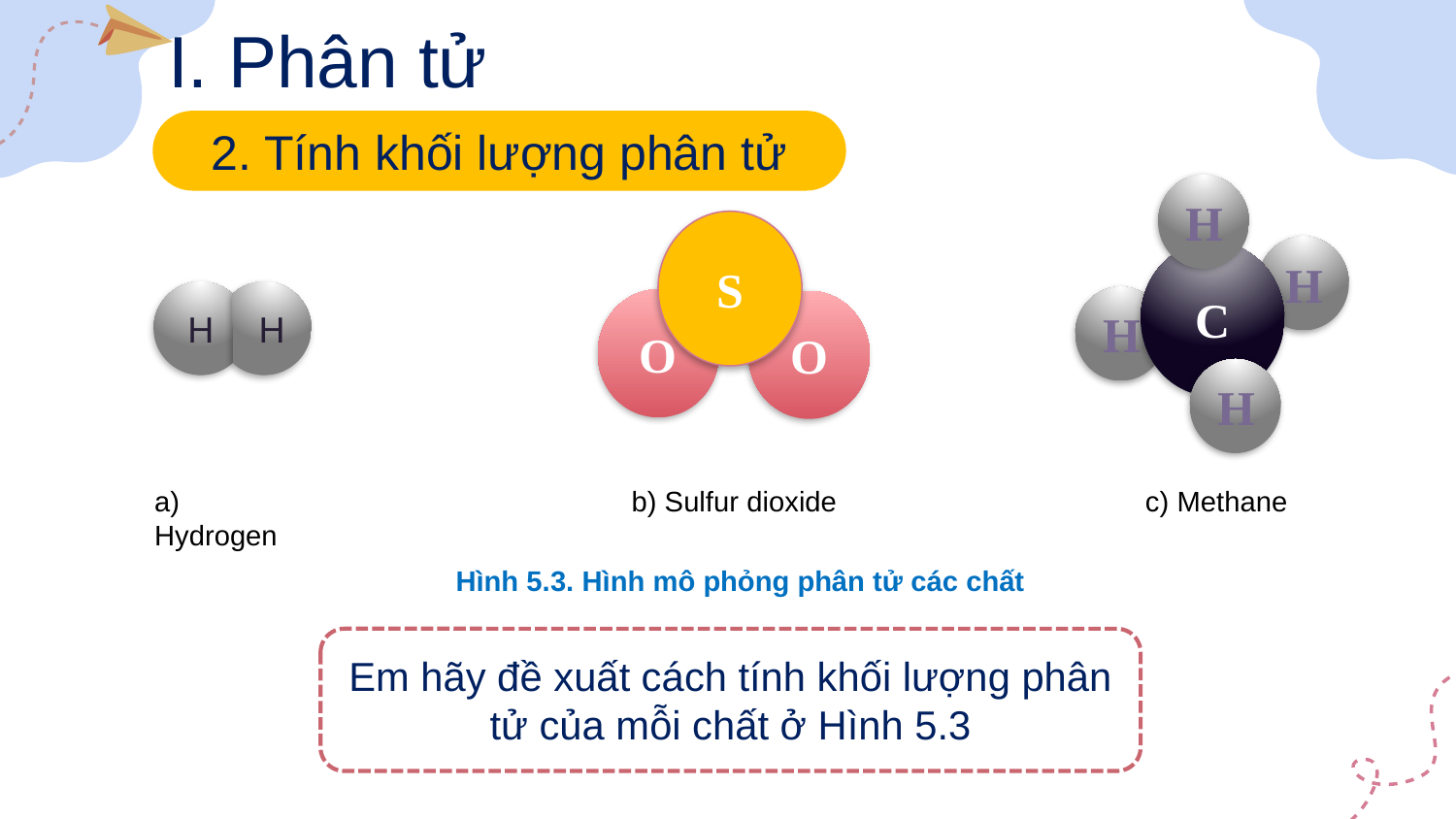

I. Phân tử

2. Tính khối lượng phân tử
H
H
C
H
H
S
O
O
H
H
a) Hydrogen
b) Sulfur dioxide
c) Methane
Hình 5.3. Hình mô phỏng phân tử các chất
Em hãy đề xuất cách tính khối lượng phân tử của mỗi chất ở Hình 5.3